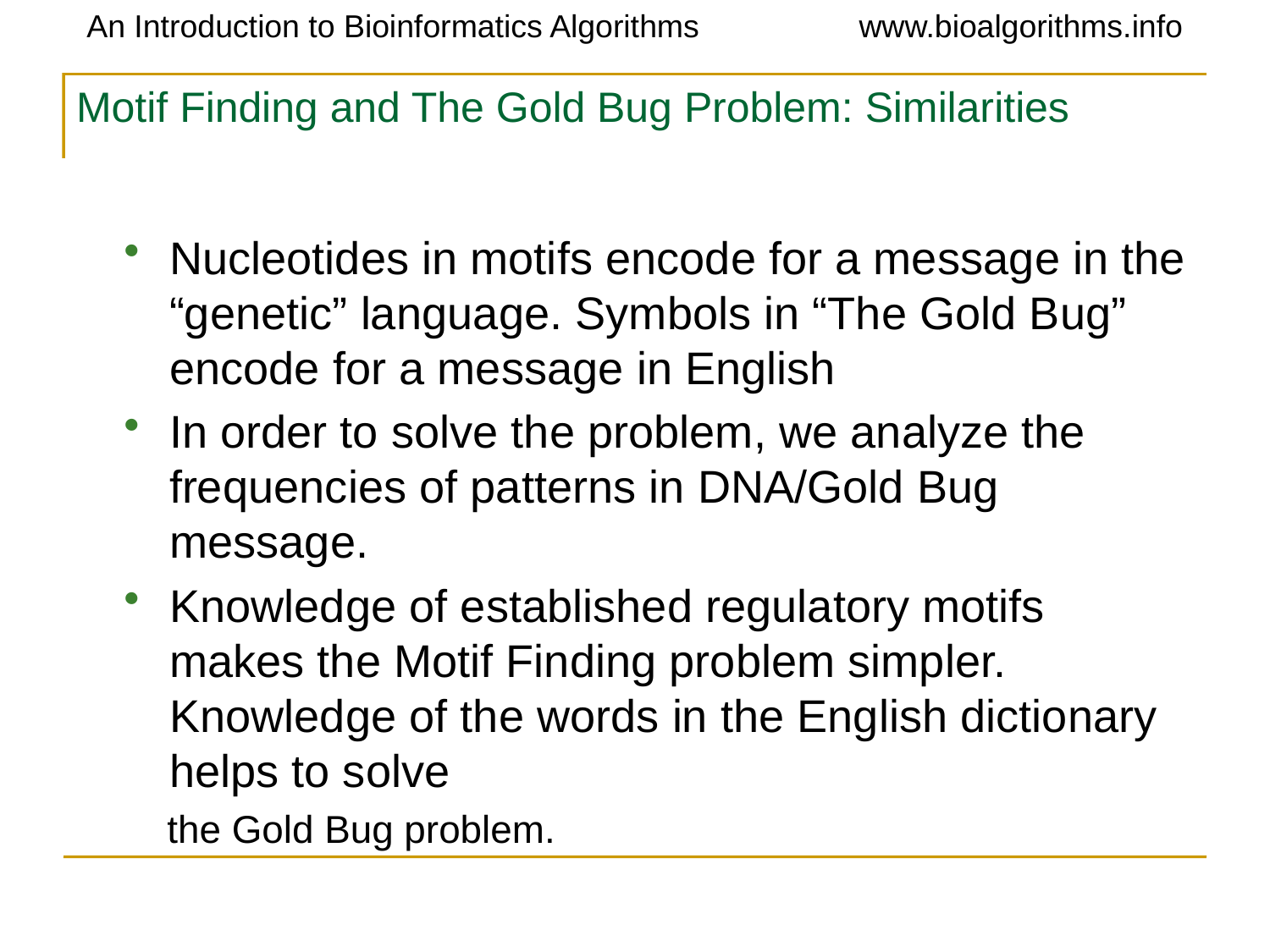

# Motif Finding and The Gold Bug Problem: Similarities
Nucleotides in motifs encode for a message in the “genetic” language. Symbols in “The Gold Bug” encode for a message in English
In order to solve the problem, we analyze the frequencies of patterns in DNA/Gold Bug message.
Knowledge of established regulatory motifs makes the Motif Finding problem simpler. Knowledge of the words in the English dictionary helps to solve
    the Gold Bug problem.